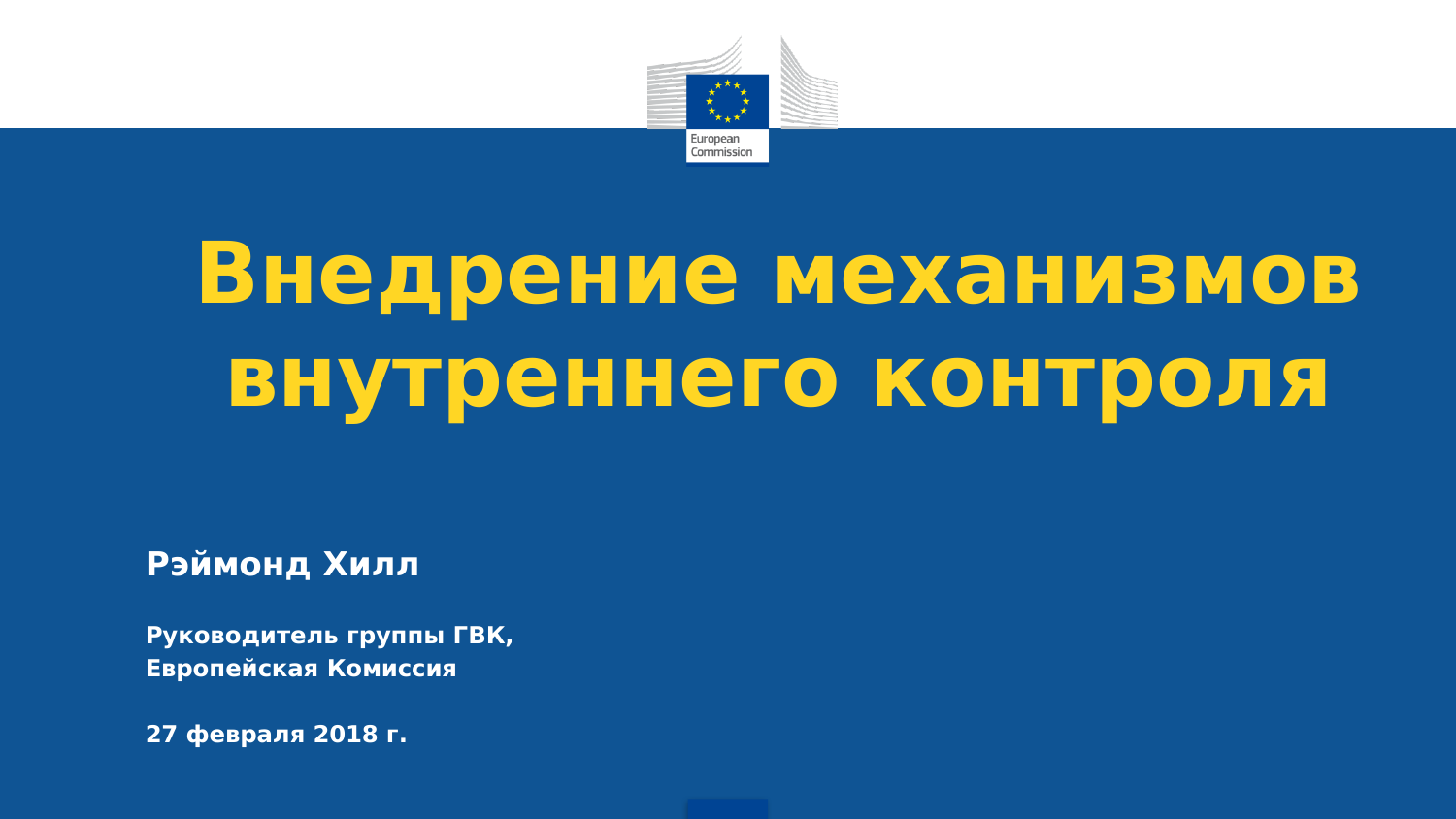

# Внедрение механизмов внутреннего контроля
Рэймонд Хилл

Руководитель группы ГВК,
Европейская Комиссия

27 февраля 2018 г.